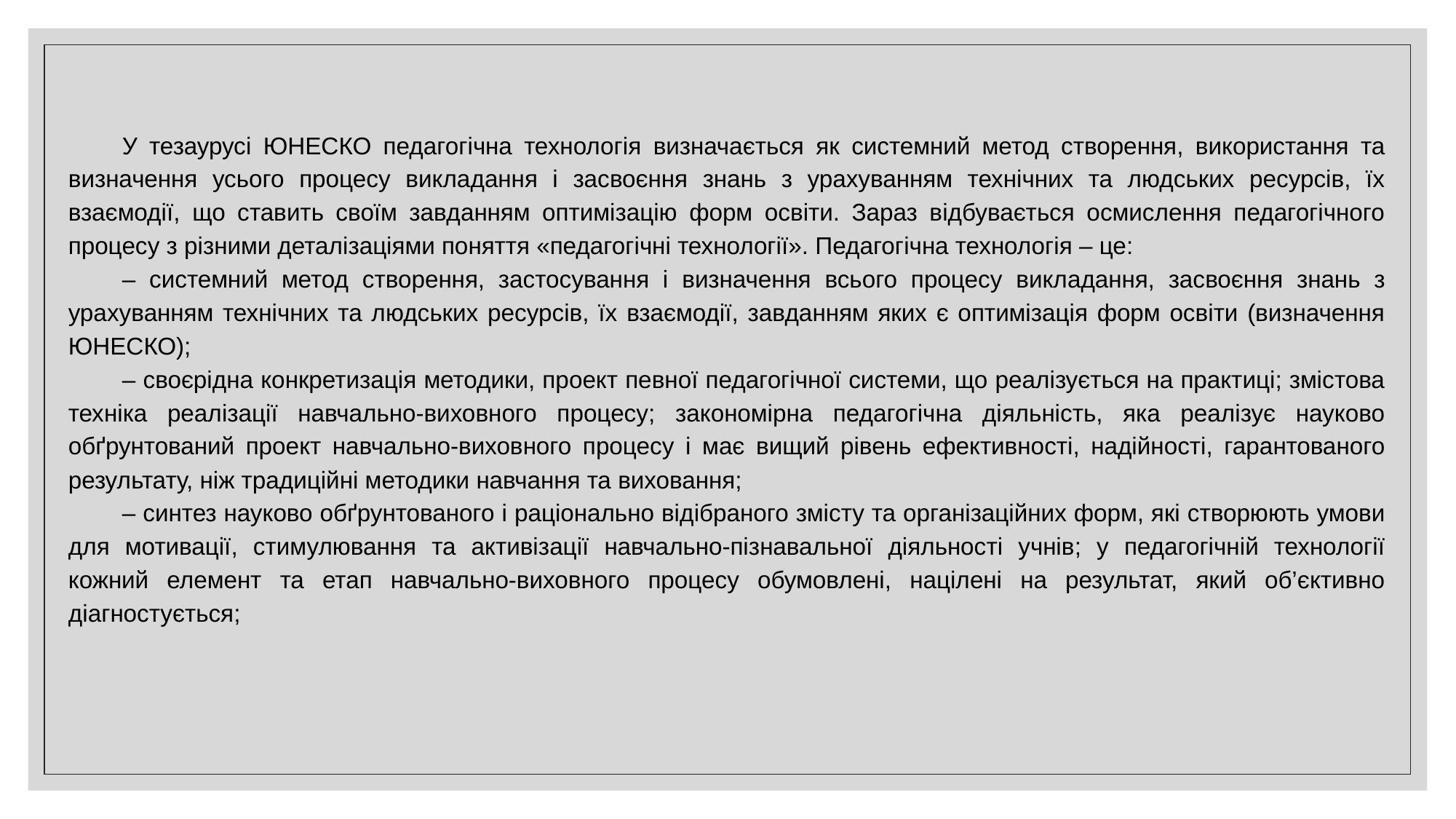

У тезаурусі ЮНЕСКО педагогічна технологія визначається як системний метод створення, використання та визначення усього процесу викладання і засвоєння знань з урахуванням технічних та людських ресурсів, їх взаємодії, що ставить своїм завданням оптимізацію форм освіти. Зараз відбувається осмислення педагогічного процесу з різними деталізаціями поняття «педагогічні технології». Педагогічна технологія – це:
– системний метод створення, застосування і визначення всього процесу викладання, засвоєння знань з урахуванням технічних та людських ресурсів, їх взаємодії, завданням яких є оптимізація форм освіти (визначення ЮНЕСКО);
– своєрідна конкретизація методики, проект певної педагогічної системи, що реалізується на практиці; змістова техніка реалізації навчально-виховного процесу; закономірна педагогічна діяльність, яка реалізує науково обґрунтований проект навчально-виховного процесу і має вищий рівень ефективності, надійності, гарантованого результату, ніж традиційні методики навчання та виховання;
– синтез науково обґрунтованого і раціонально відібраного змісту та організаційних форм, які створюють умови для мотивації, стимулювання та активізації навчально-пізнавальної діяльності учнів; у педагогічній технології кожний елемент та етап навчально-виховного процесу обумовлені, націлені на результат, який об’єктивно діагностується;